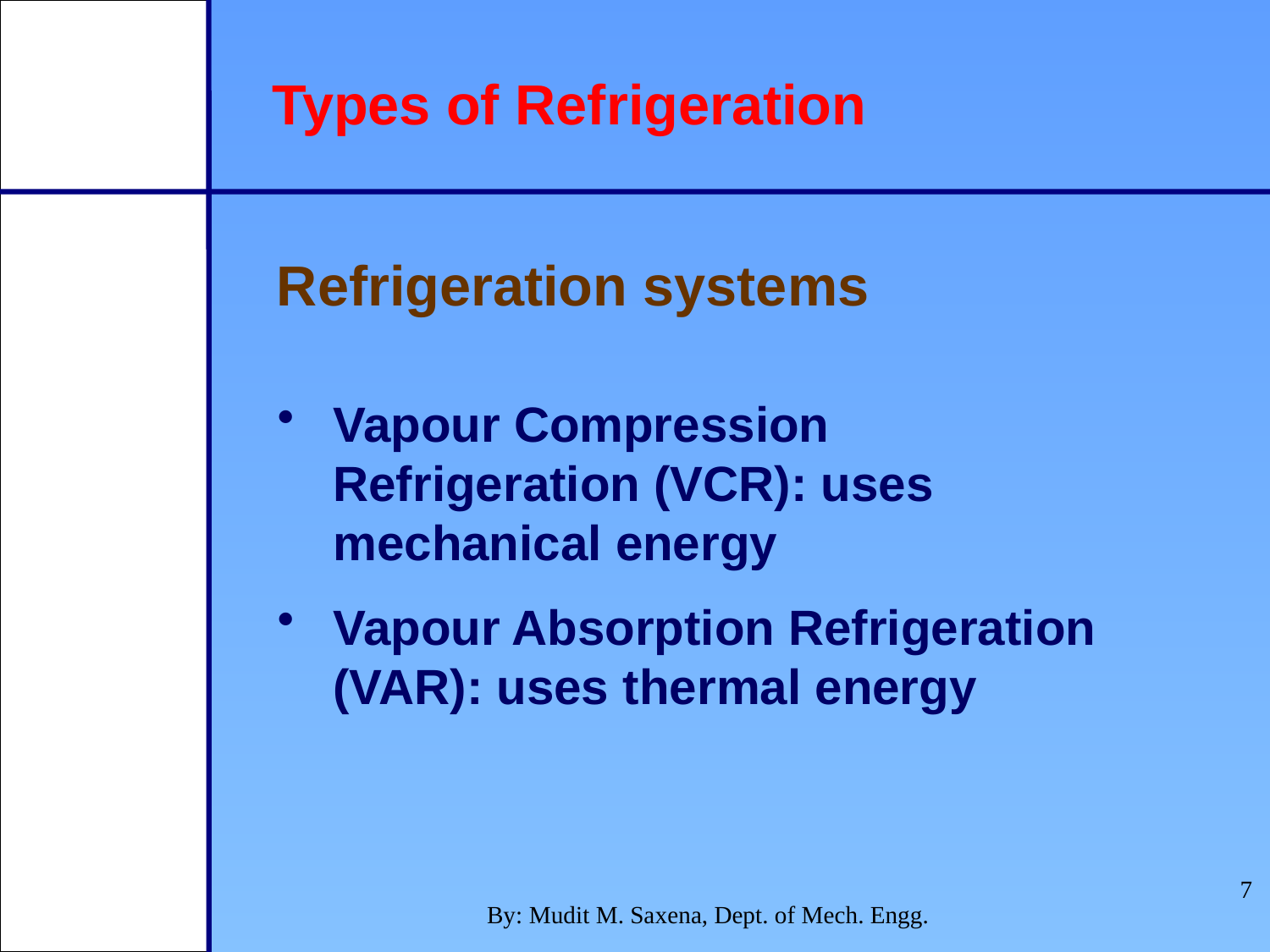

Types of Refrigeration
Refrigeration systems
Vapour Compression Refrigeration (VCR): uses mechanical energy
Vapour Absorption Refrigeration (VAR): uses thermal energy
7
By: Mudit M. Saxena, Dept. of Mech. Engg.